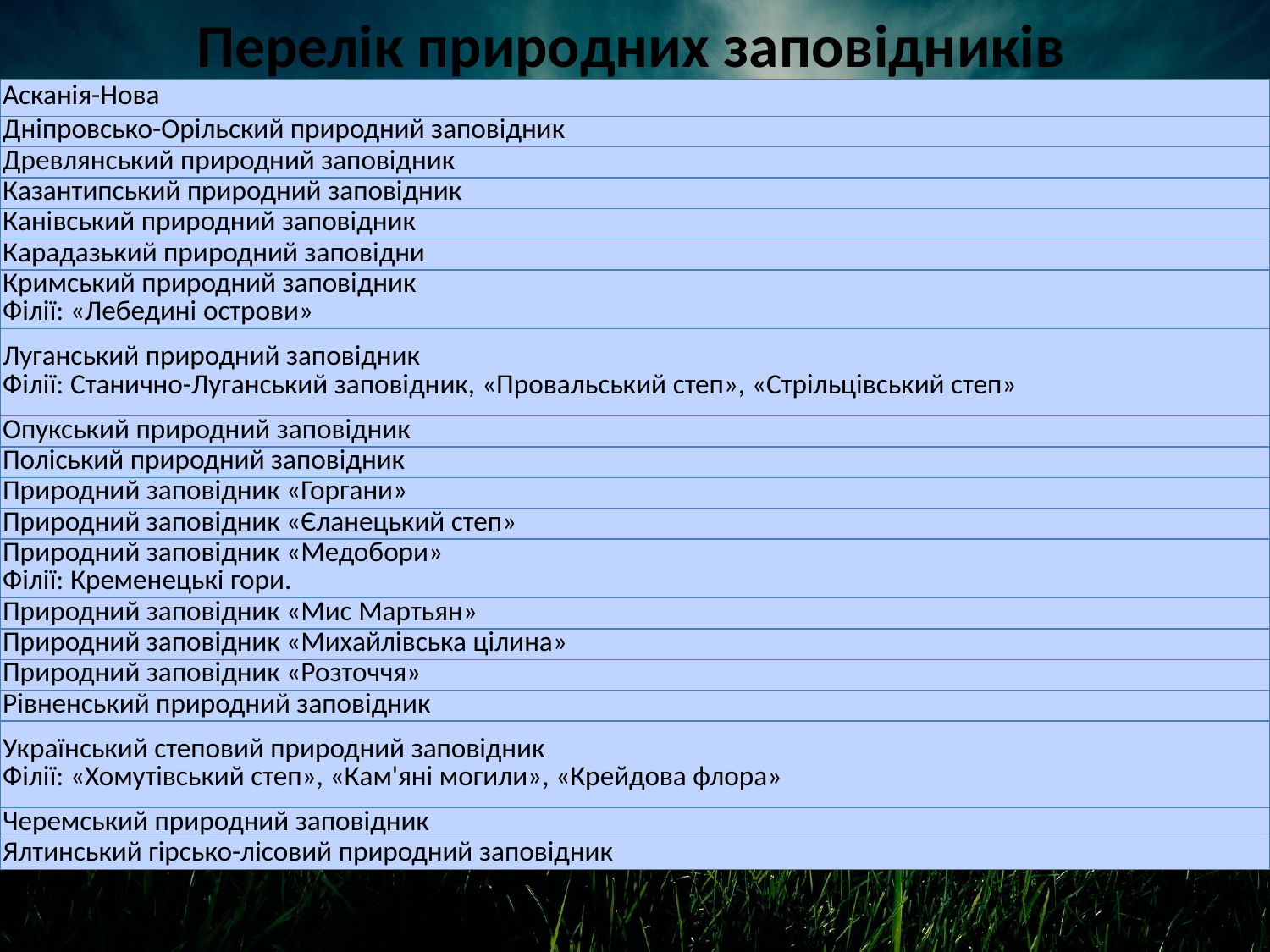

# Перелік природних заповідників
| Асканія-Нова |
| --- |
| Дніпровсько-Орільский природний заповідник |
| Древлянський природний заповідник |
| Казантипський природний заповідник |
| Канівський природний заповідник |
| Карадазький природний заповідни |
| Кримський природний заповідник Філії: «Лебедині острови» |
| Луганський природний заповідник Філії: Станично-Луганський заповідник, «Провальський степ», «Стрільцівський степ» |
| Опукський природний заповідник |
| Поліський природний заповідник |
| Природний заповідник «Горгани» |
| Природний заповідник «Єланецький степ» |
| Природний заповідник «Медобори» Філії: Кременецькі гори. |
| Природний заповідник «Мис Мартьян» |
| Природний заповідник «Михайлівська цілина» |
| Природний заповідник «Розточчя» |
| Рівненський природний заповідник |
| Український степовий природний заповідник Філії: «Хомутівський степ», «Кам'яні могили», «Крейдова флора» |
| Черемський природний заповідник |
| Ялтинський гірсько-лісовий природний заповідник |